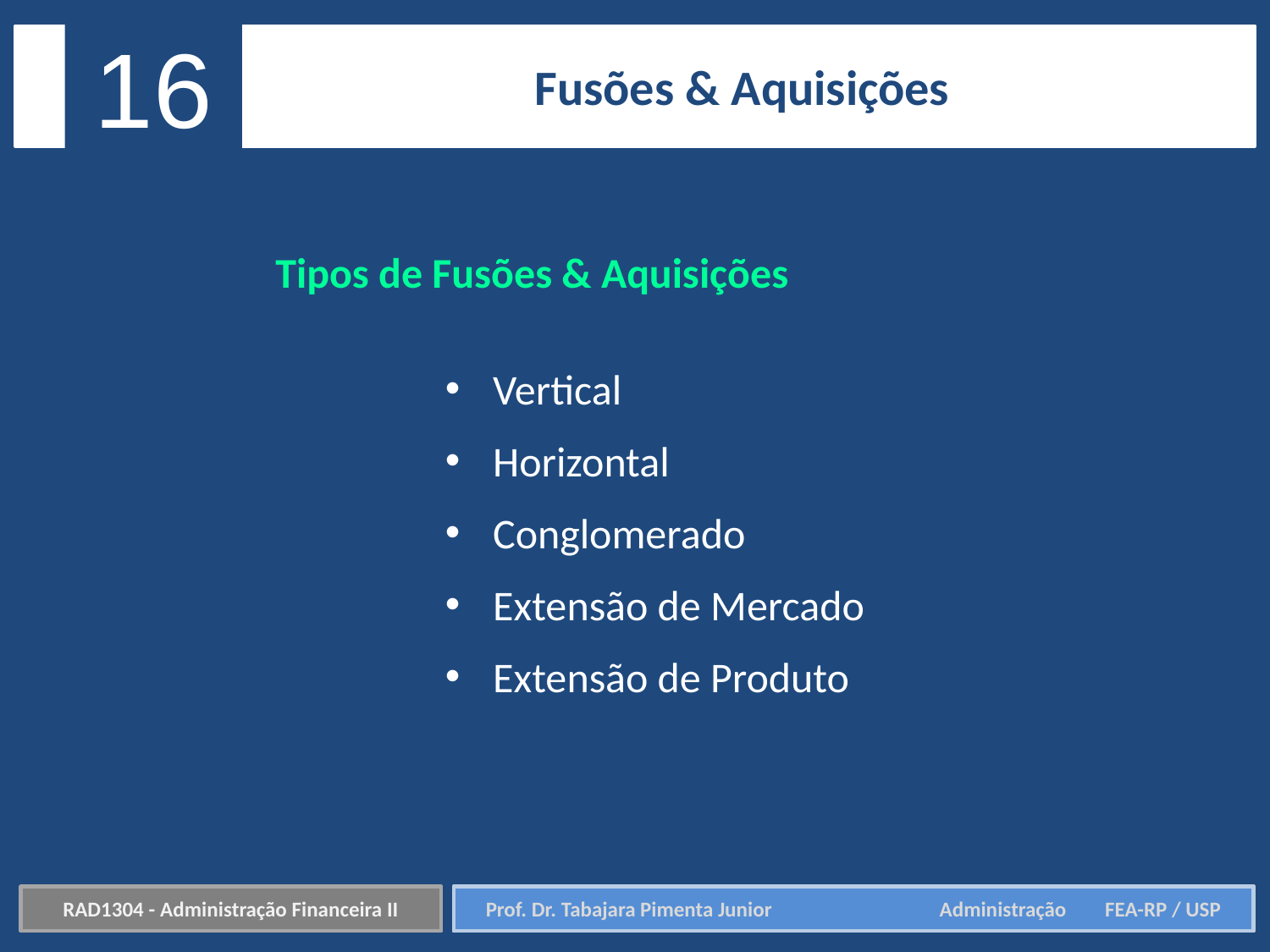

16

Fusões & Aquisições
Tipos de Fusões & Aquisições
Vertical
Horizontal
Conglomerado
Extensão de Mercado
Extensão de Produto

RAD1304 - Administração Financeira II

Prof. Dr. Tabajara Pimenta Junior	               Administração        FEA-RP / USP

Prof. Dr. Tabajara Pimenta Junior	               Administração        FEA-RP / USP
RAD1304 - Administração Financeira II